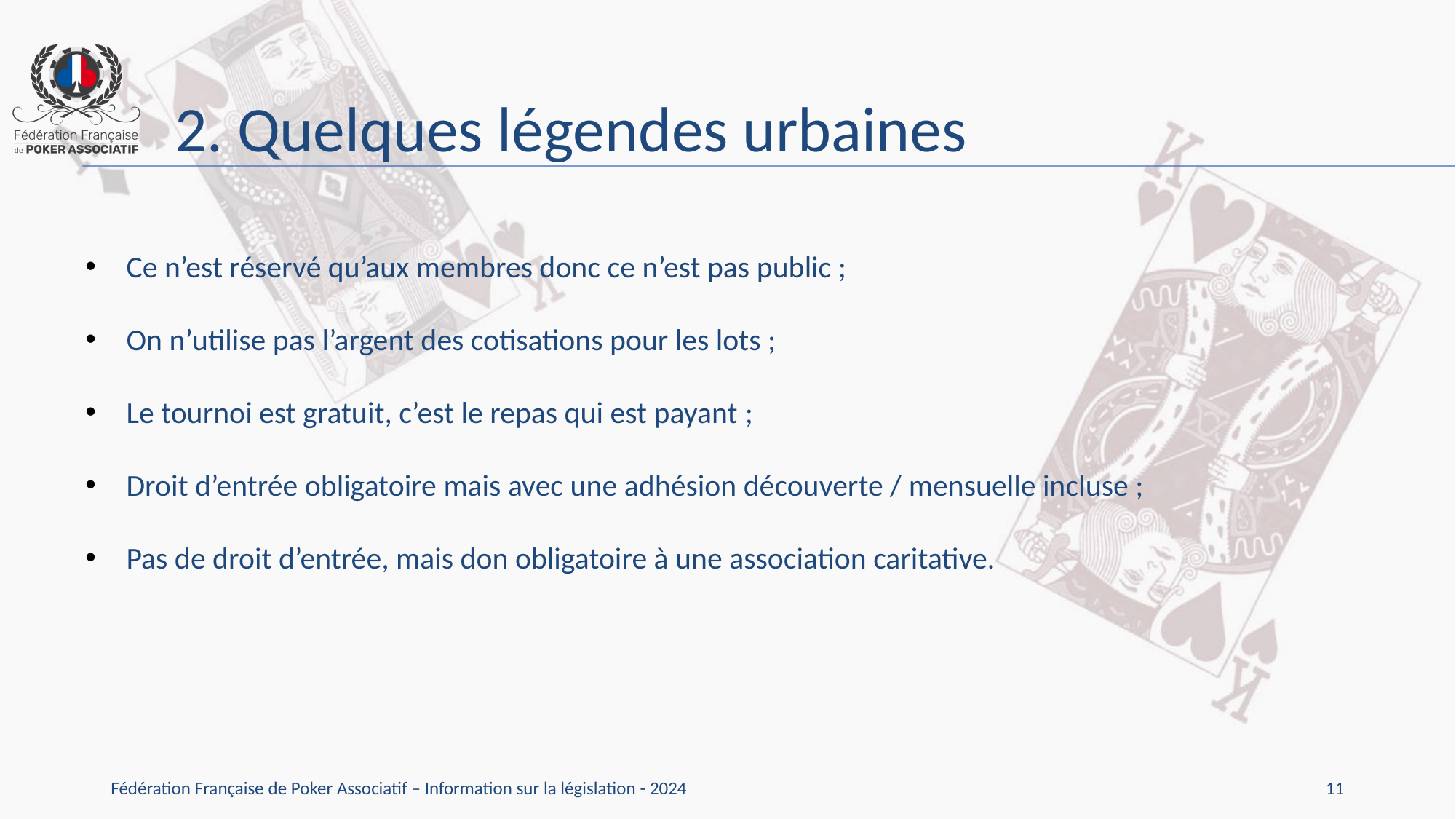

2. Quelques légendes urbaines

Ce n’est réservé qu’aux membres donc ce n’est pas public ;

On n’utilise pas l’argent des cotisations pour les lots ;

Le tournoi est gratuit, c’est le repas qui est payant ;

Droit d’entrée obligatoire mais avec une adhésion découverte / mensuelle incluse ;

Pas de droit d’entrée, mais don obligatoire à une association caritative.

11